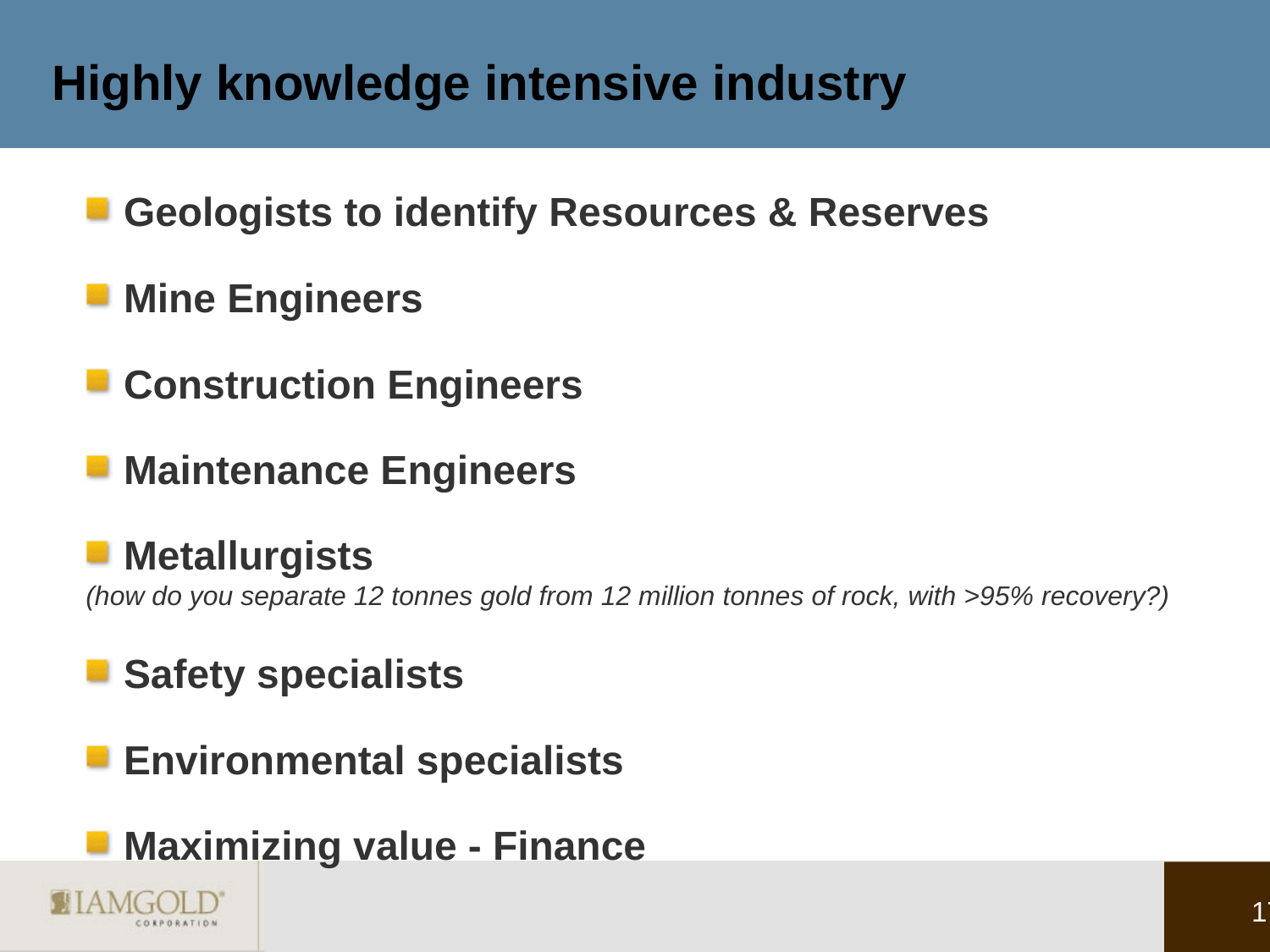

# Highly knowledge intensive industry
Geologists to identify Resources & Reserves
Mine Engineers
Construction Engineers
Maintenance Engineers
Metallurgists
(how do you separate 12 tonnes gold from 12 million tonnes of rock, with >95% recovery?)
Safety specialists
Environmental specialists
Maximizing value - Finance

17